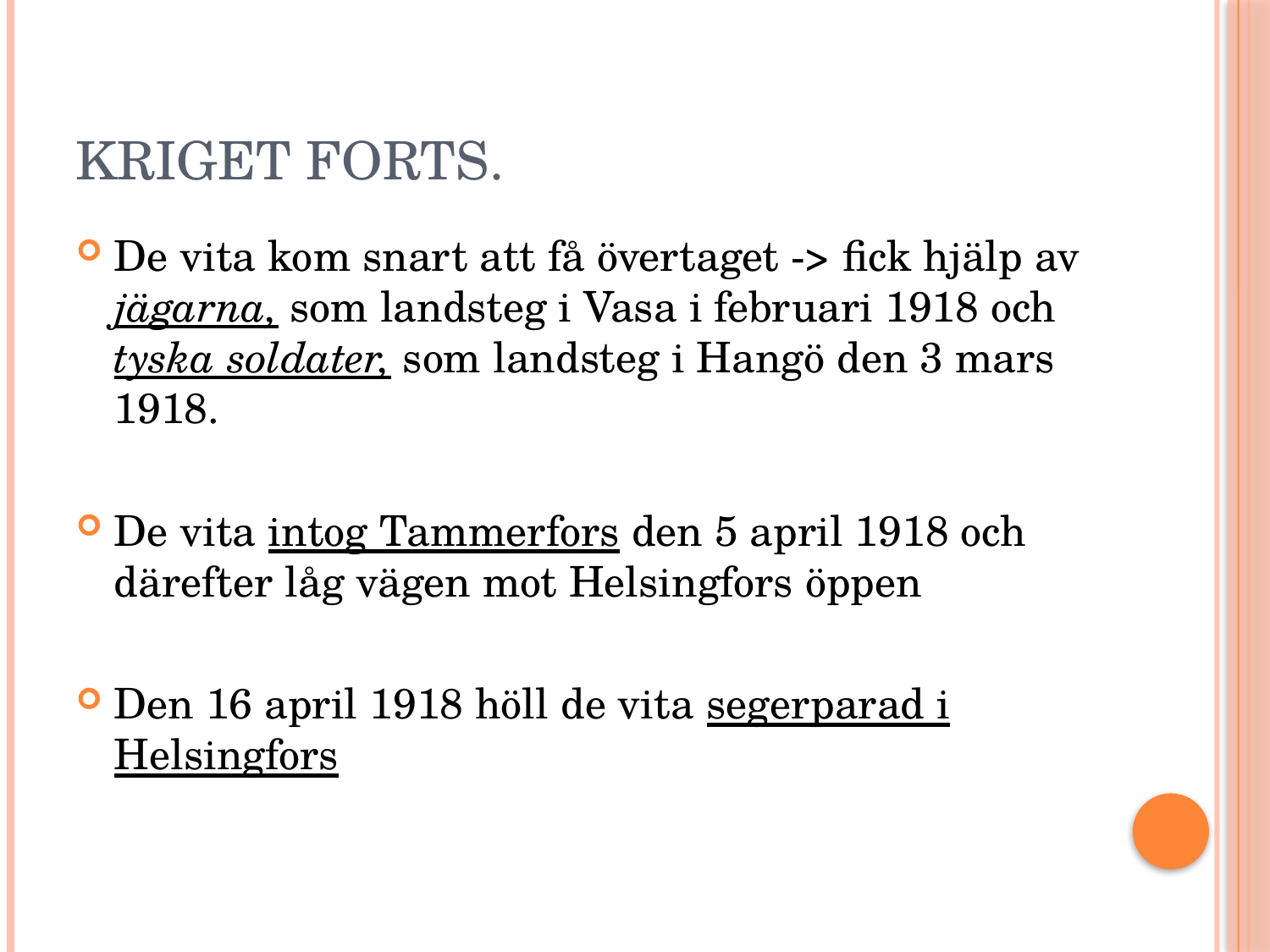

# Kriget forts.
De vita kom snart att få övertaget -> fick hjälp av jägarna, som landsteg i Vasa i februari 1918 och tyska soldater, som landsteg i Hangö den 3 mars 1918.

De vita intog Tammerfors den 5 april 1918 och därefter låg vägen mot Helsingfors öppen

Den 16 april 1918 höll de vita segerparad i Helsingfors